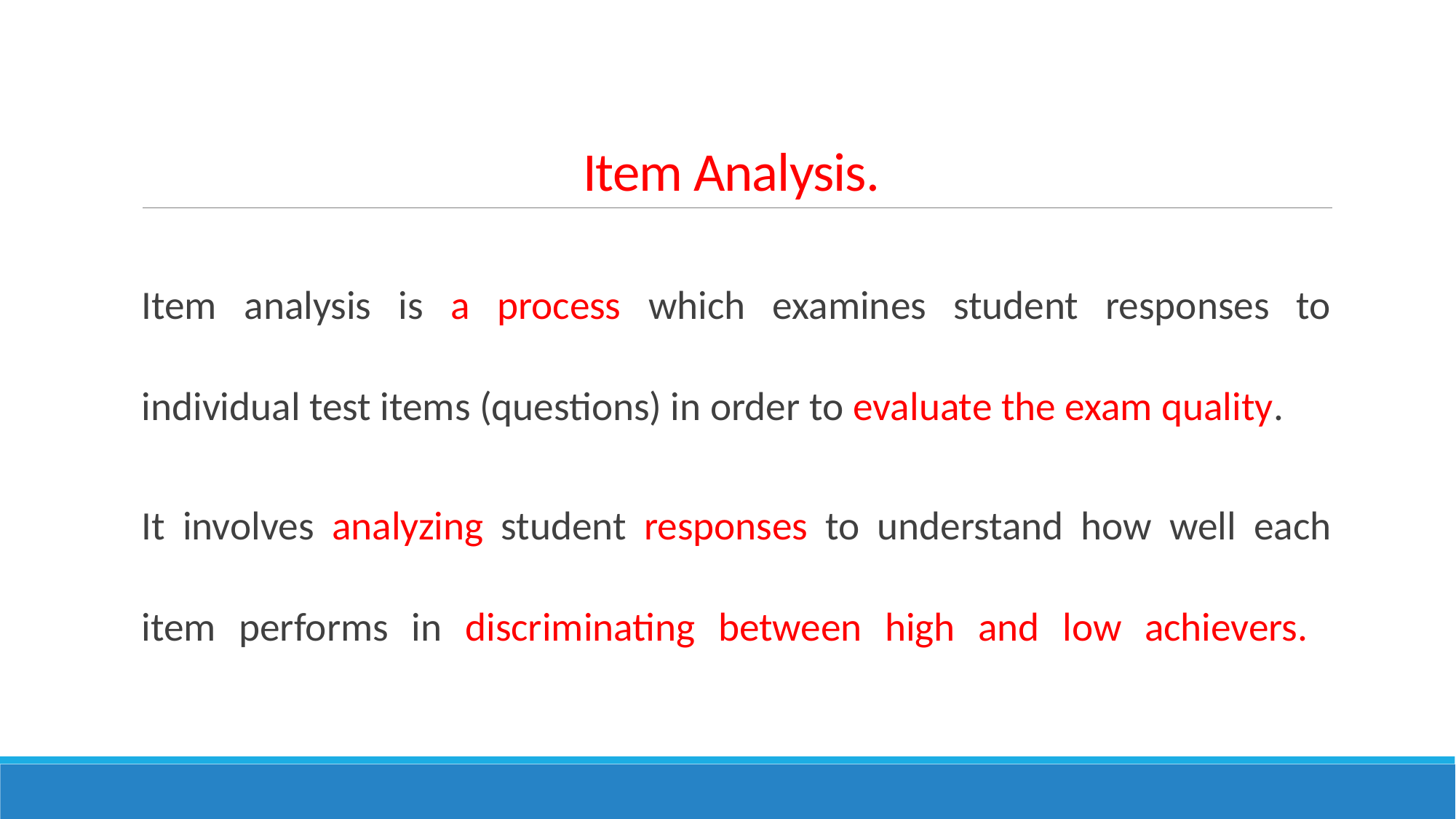

# Item Analysis.
Item analysis is a process which examines student responses to individual test items (questions) in order to evaluate the exam quality.
It involves analyzing student responses to understand how well each item performs in discriminating between high and low achievers.